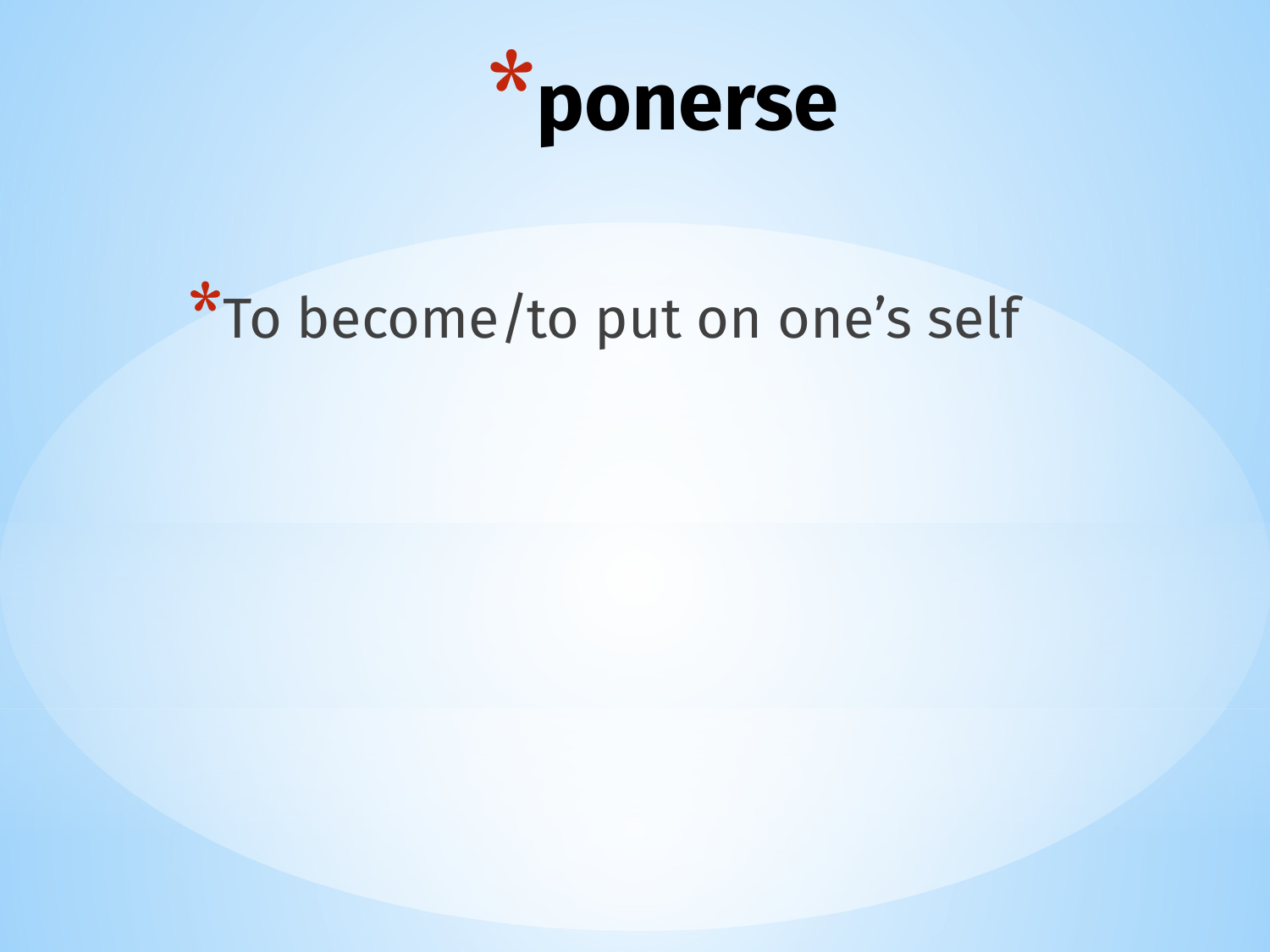

# ponerse
To become/to put on one’s self